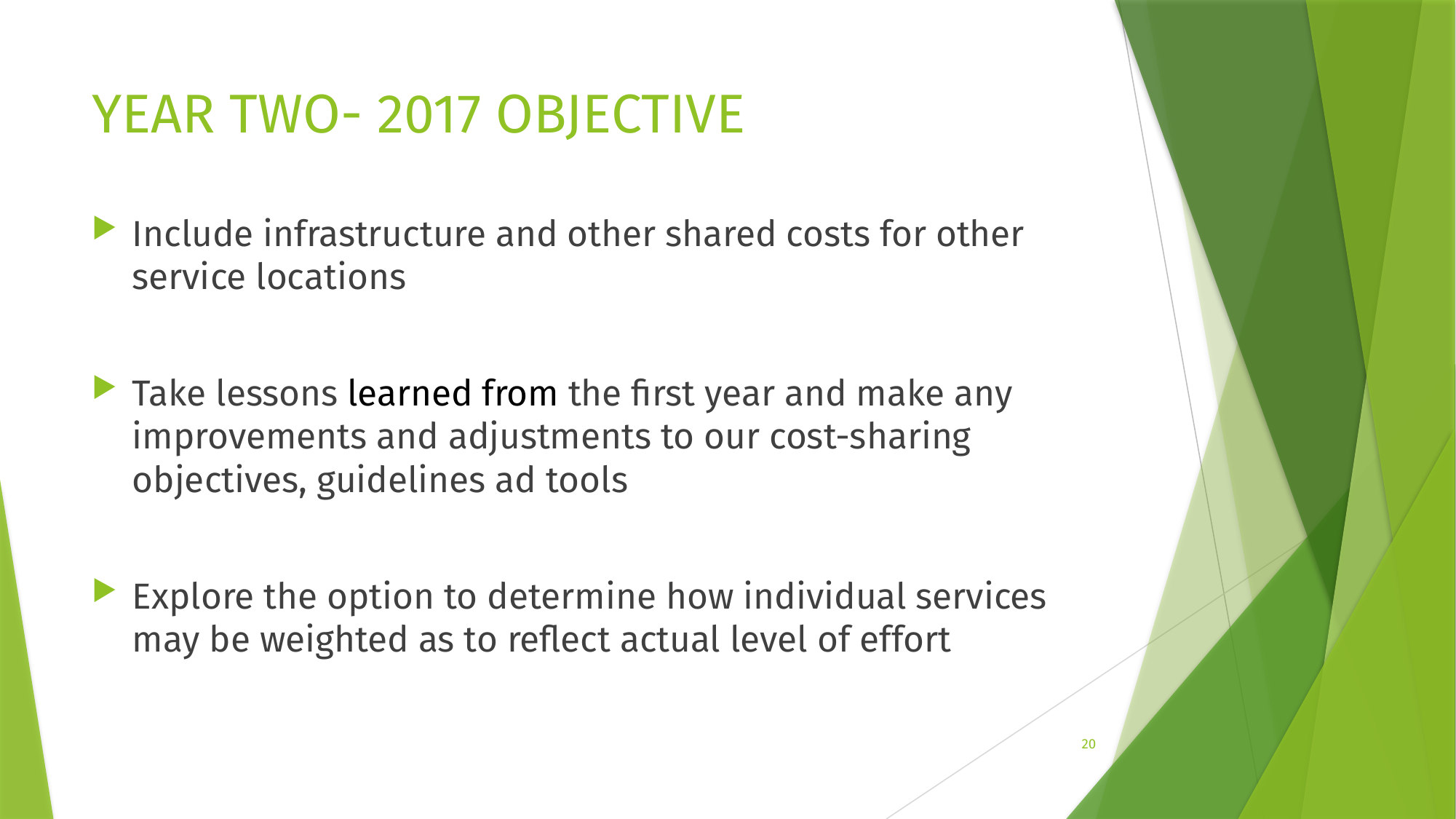

# YEAR TWO- 2017 OBJECTIVE
Include infrastructure and other shared costs for other service locations

Take lessons learned from the first year and make any improvements and adjustments to our cost-sharing objectives, guidelines ad tools

Explore the option to determine how individual services may be weighted as to reflect actual level of effort

20